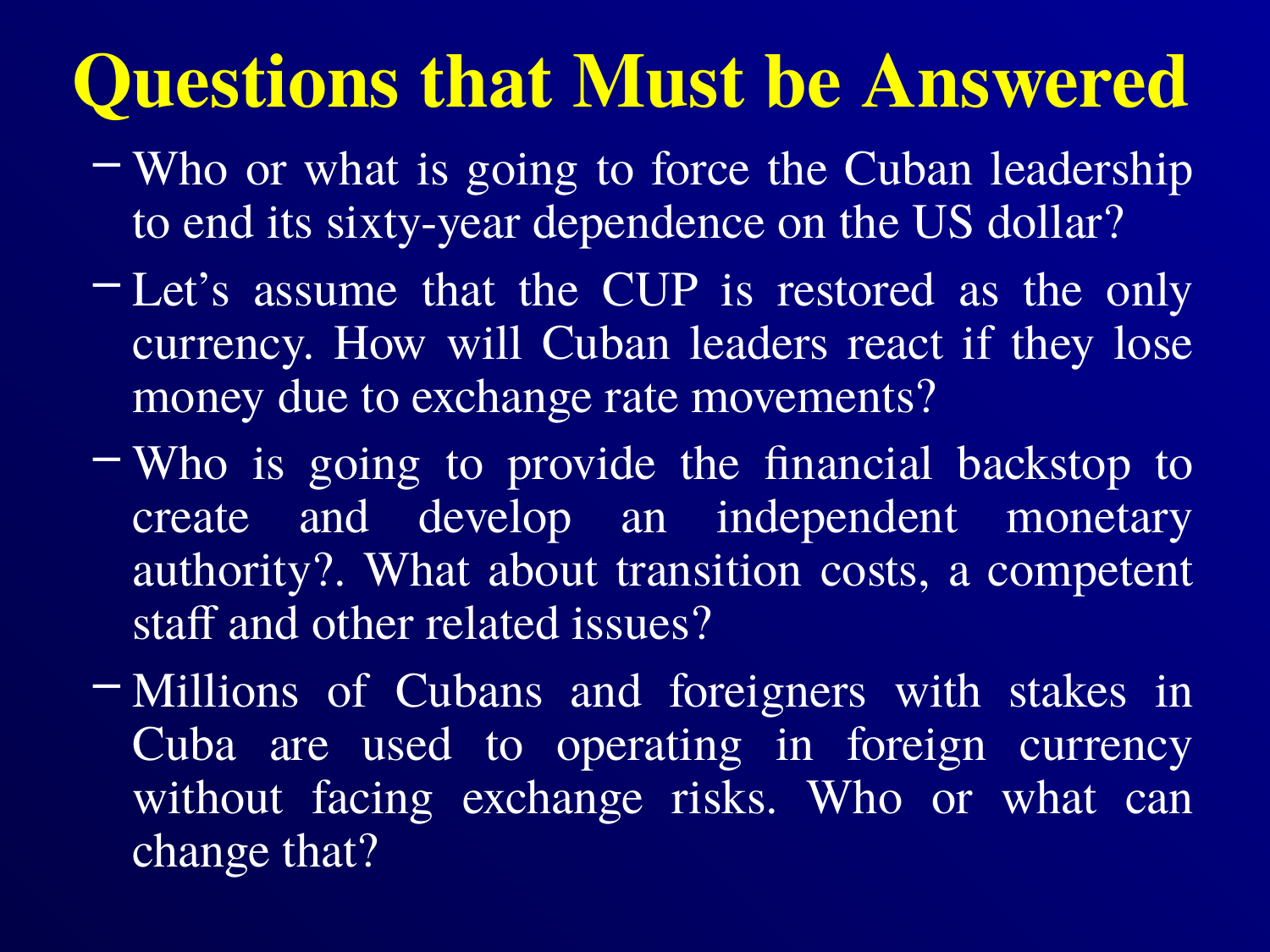

# Questions that Must be Answered
Who or what is going to force the Cuban leadership to end its sixty-year dependence on the US dollar?
Let’s assume that the CUP is restored as the only currency. How will Cuban leaders react if they lose money due to exchange rate movements?
Who is going to provide the financial backstop to create and develop an independent monetary authority?. What about transition costs, a competent staff and other related issues?
Millions of Cubans and foreigners with stakes in Cuba are used to operating in foreign currency without facing exchange risks. Who or what can change that?